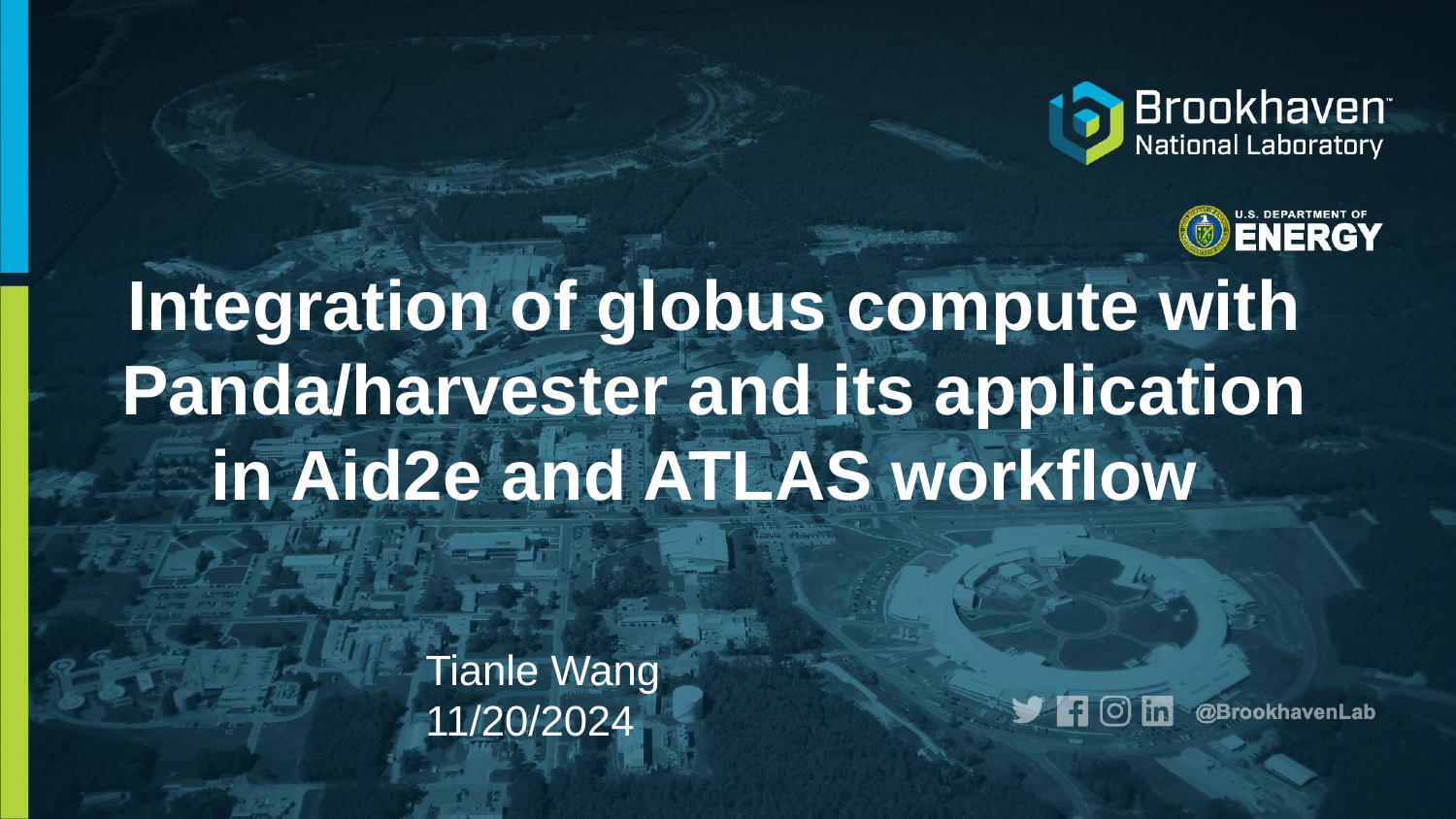

# Integration of globus compute with Panda/harvester and its application in Aid2e and ATLAS workflow
Tianle Wang
11/20/2024